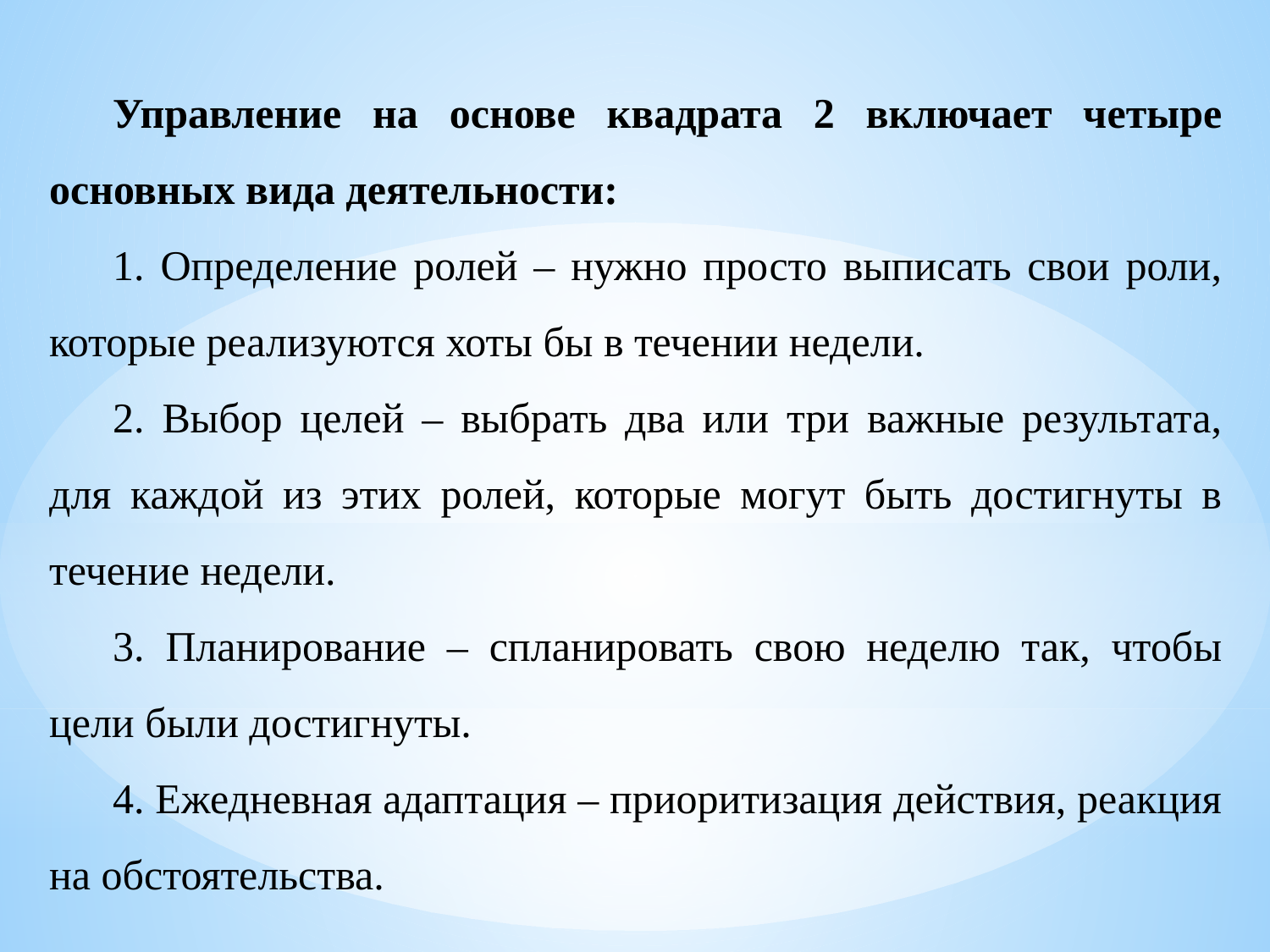

Управление на основе квадрата 2 включает четыре основных вида деятельности:
1. Определение ролей – нужно просто выписать свои роли, которые реализуются хоты бы в течении недели.
2. Выбор целей – выбрать два или три важные результата, для каждой из этих ролей, которые могут быть достигнуты в течение недели.
3. Планирование – спланировать свою неделю так, чтобы цели были достигнуты.
4. Ежедневная адаптация – приоритизация действия, реакция на обстоятельства.